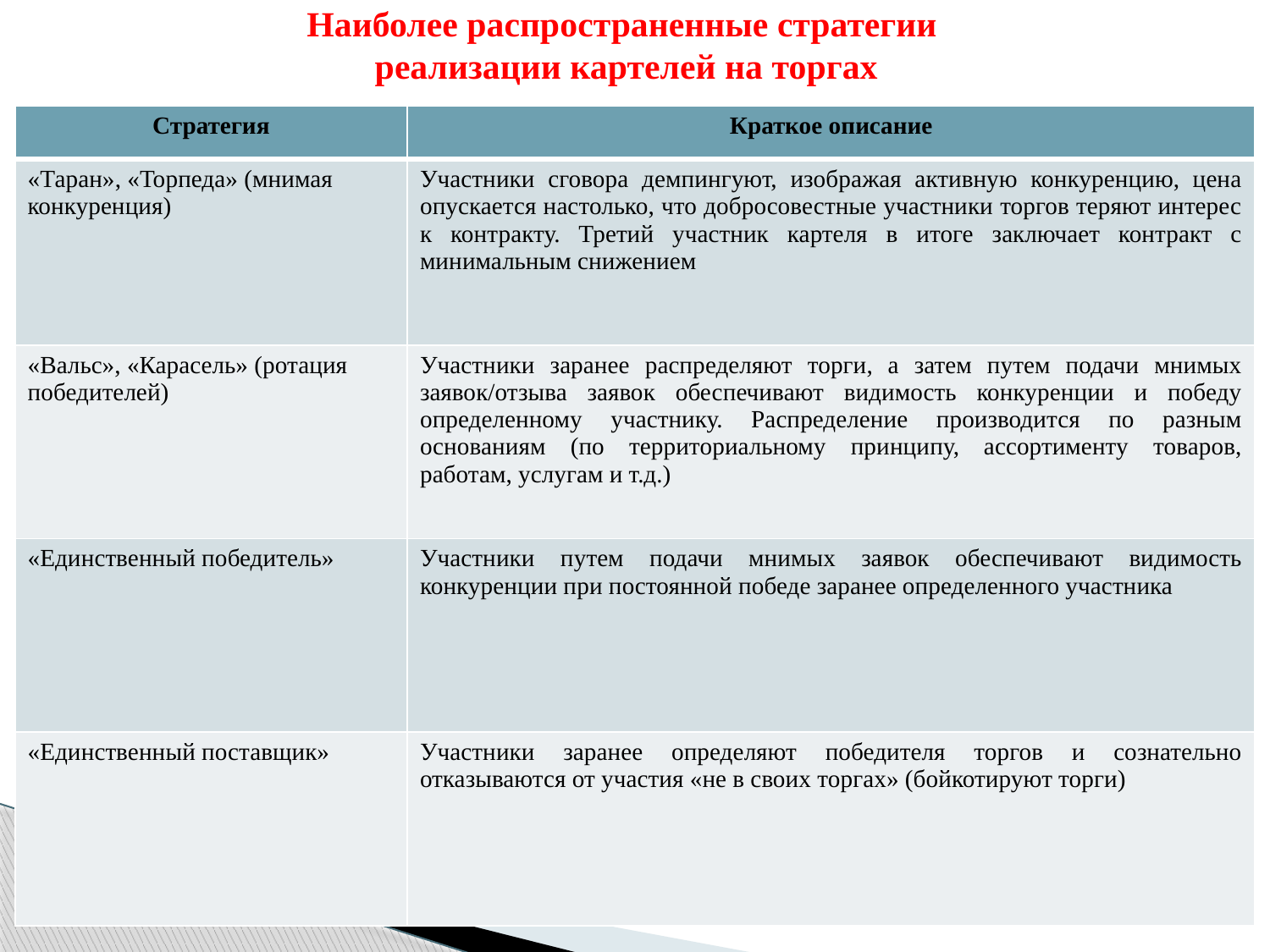

# Наиболее распространенные стратегии реализации картелей на торгах
| Стратегия | Краткое описание |
| --- | --- |
| «Таран», «Торпеда» (мнимая конкуренция) | Участники сговора демпингуют, изображая активную конкуренцию, цена опускается настолько, что добросовестные участники торгов теряют интерес к контракту. Третий участник картеля в итоге заключает контракт с минимальным снижением |
| «Вальс», «Карасель» (ротация победителей) | Участники заранее распределяют торги, а затем путем подачи мнимых заявок/отзыва заявок обеспечивают видимость конкуренции и победу определенному участнику. Распределение производится по разным основаниям (по территориальному принципу, ассортименту товаров, работам, услугам и т.д.) |
| «Единственный победитель» | Участники путем подачи мнимых заявок обеспечивают видимость конкуренции при постоянной победе заранее определенного участника |
| «Единственный поставщик» | Участники заранее определяют победителя торгов и сознательно отказываются от участия «не в своих торгах» (бойкотируют торги) |